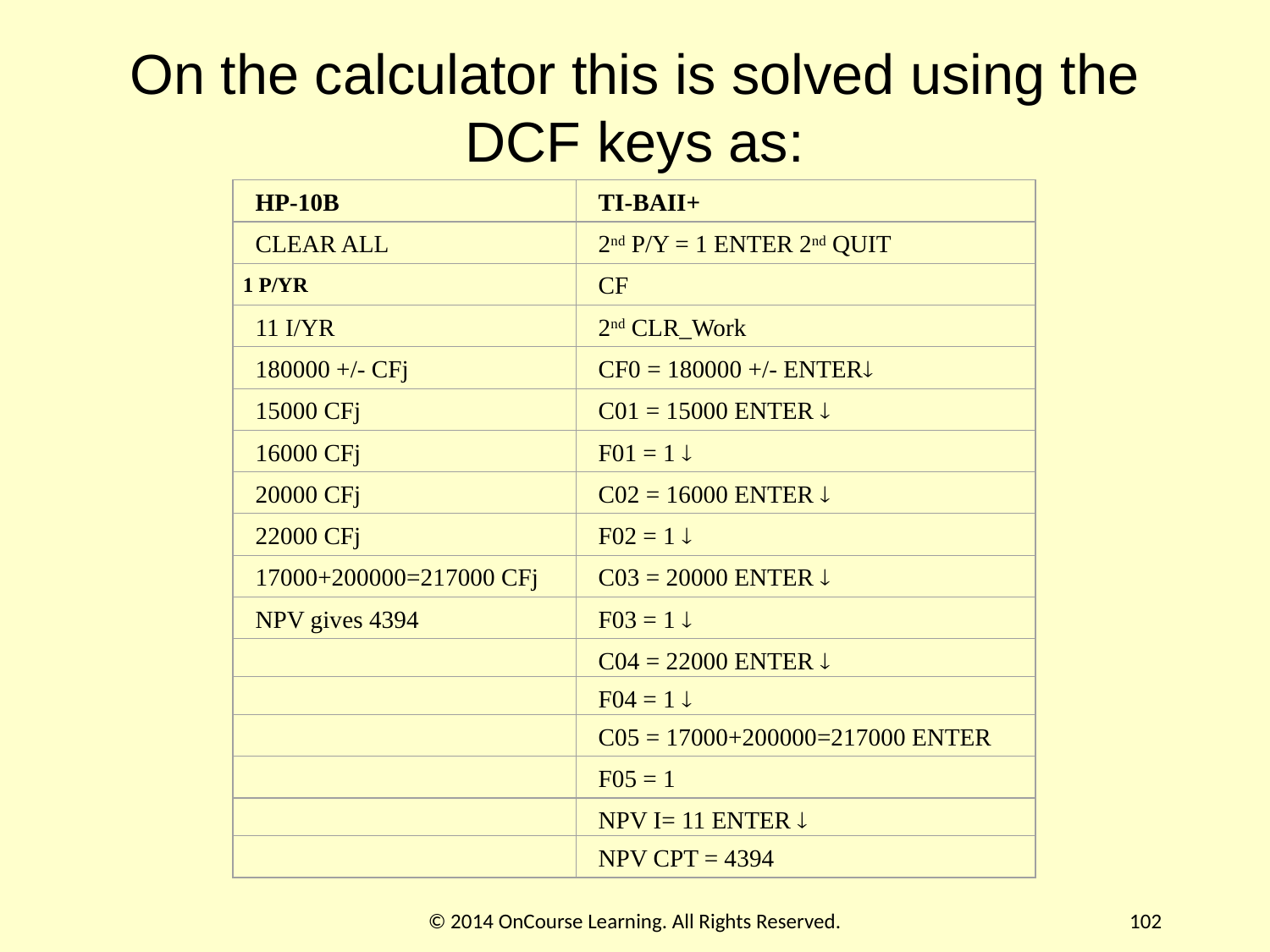

# On the calculator this is solved using the DCF keys as:

HP-10B

TI-BAII+

CLEAR ALL

2nd P/Y = 1 ENTER 2nd QUIT

1 P/YR

CF

11 I/YR

2nd CLR_Work

180000 +/- CFj

CF0 = 180000 +/- ENTER↓

15000 CFj

C01 = 15000 ENTER ↓

16000 CFj

F01 = 1 ↓

20000 CFj

C02 = 16000 ENTER ↓

22000 CFj

F02 = 1 ↓

17000+200000=217000 CFj

C03 = 20000 ENTER ↓

NPV gives 4394

F03 = 1 ↓

C04 = 22000 ENTER ↓

F04 = 1 ↓

C05 = 17000+200000=217000 ENTER

F05 = 1

NPV I= 11 ENTER ↓

NPV CPT = 4394

© 2014 OnCourse Learning. All Rights Reserved.
102